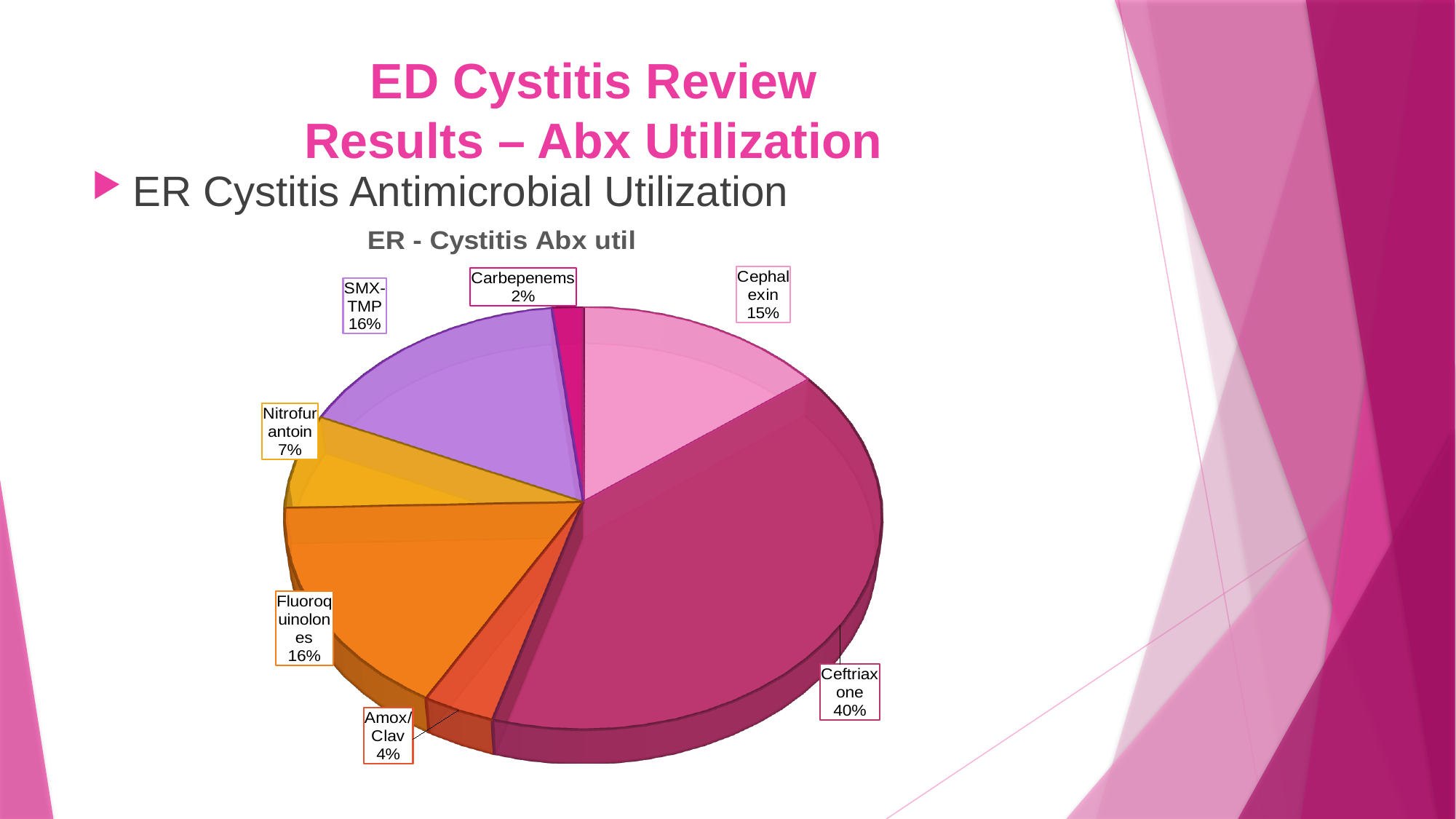

# ED Cystitis Review Results – Abx Utilization
ER Cystitis Antimicrobial Utilization

[unsupported chart]